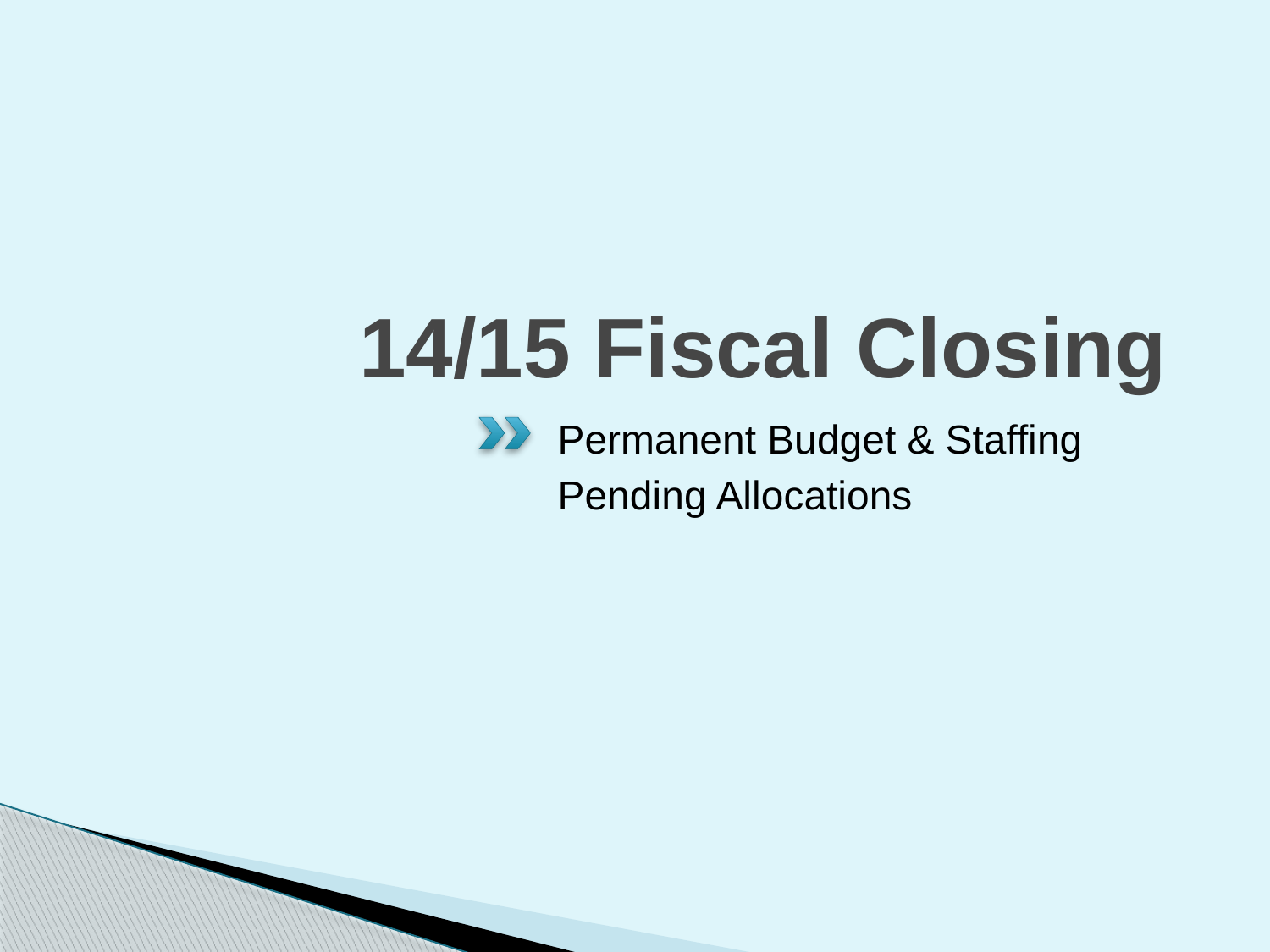

# 14/15 Fiscal Closing
Permanent Budget & Staffing
Pending Allocations